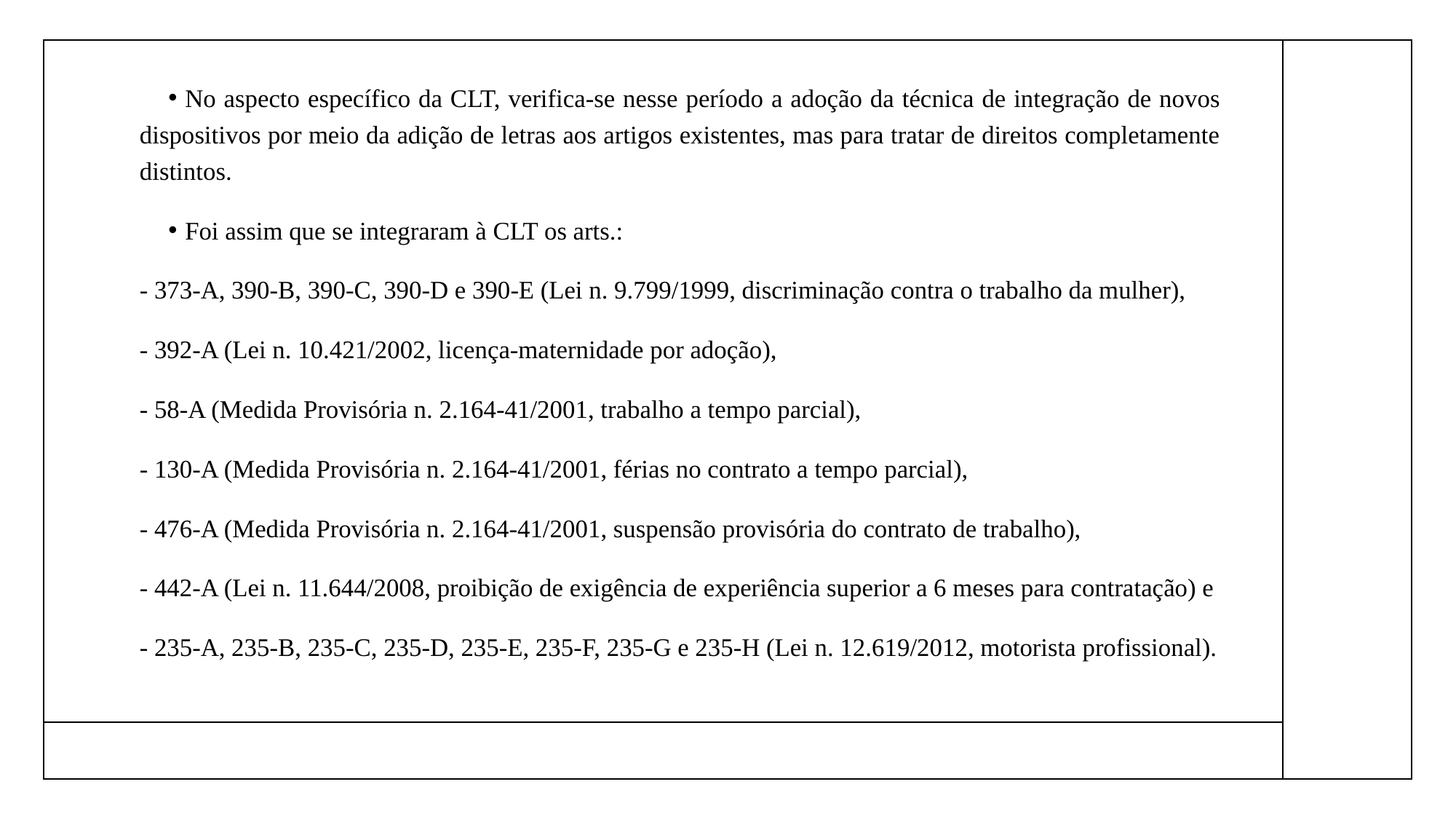

No aspecto específico da CLT, verifica-se nesse período a adoção da técnica de integração de novos dispositivos por meio da adição de letras aos artigos existentes, mas para tratar de direitos completamente distintos.
Foi assim que se integraram à CLT os arts.:
- 373-A, 390-B, 390-C, 390-D e 390-E (Lei n. 9.799/1999, discriminação contra o trabalho da mulher),
- 392-A (Lei n. 10.421/2002, licença-maternidade por adoção),
- 58-A (Medida Provisória n. 2.164-41/2001, trabalho a tempo parcial),
- 130-A (Medida Provisória n. 2.164-41/2001, férias no contrato a tempo parcial),
- 476-A (Medida Provisória n. 2.164-41/2001, suspensão provisória do contrato de trabalho),
- 442-A (Lei n. 11.644/2008, proibição de exigência de experiência superior a 6 meses para contratação) e
- 235-A, 235-B, 235-C, 235-D, 235-E, 235-F, 235-G e 235-H (Lei n. 12.619/2012, motorista profissional).